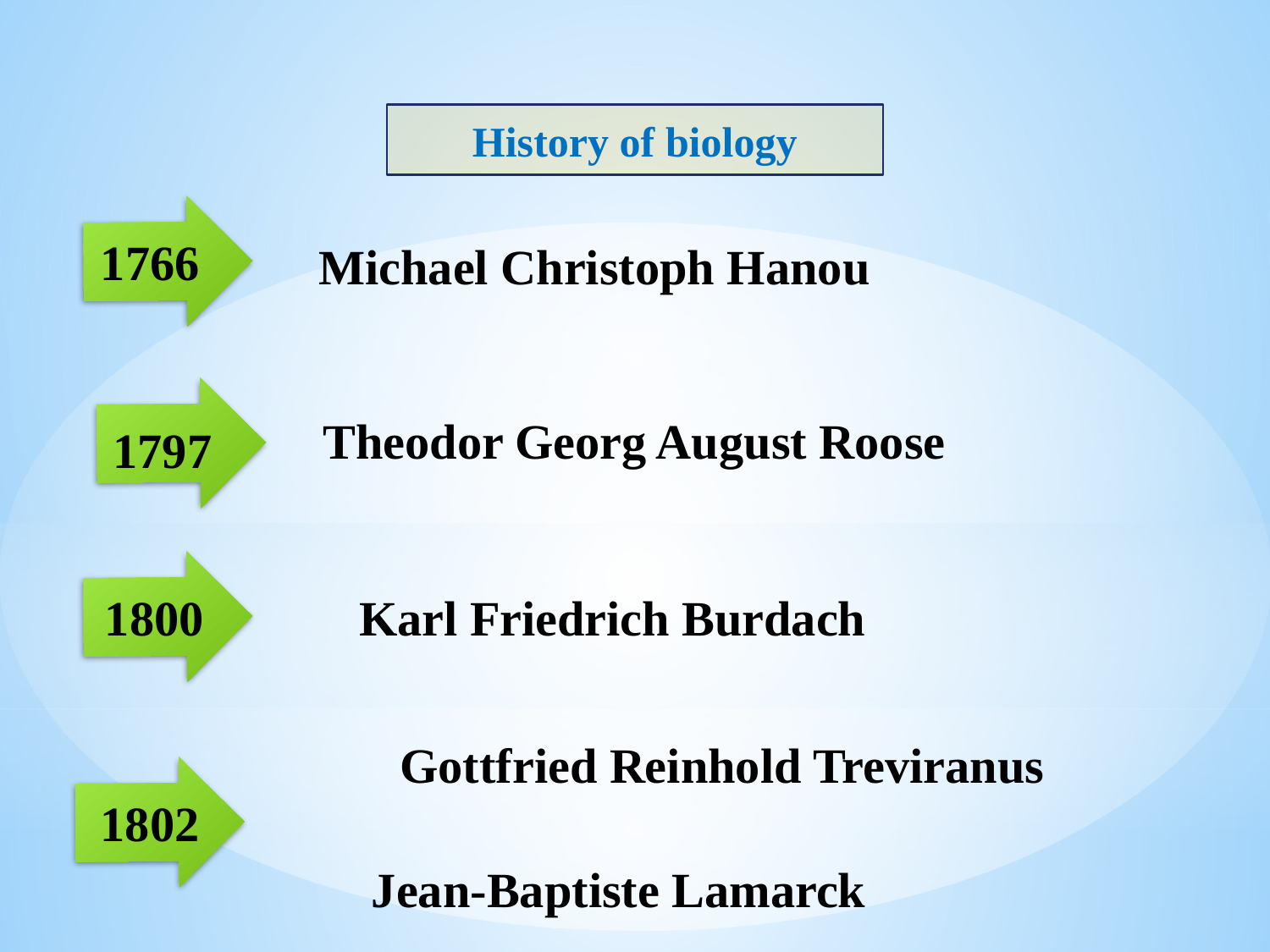

History of biology

1766
Michael Christoph Hanou
Theodor Georg August Roose

1797

1800
Karl Friedrich Burdach
Gottfried Reinhold Treviranus

1802
Jean-Baptiste Lamarck